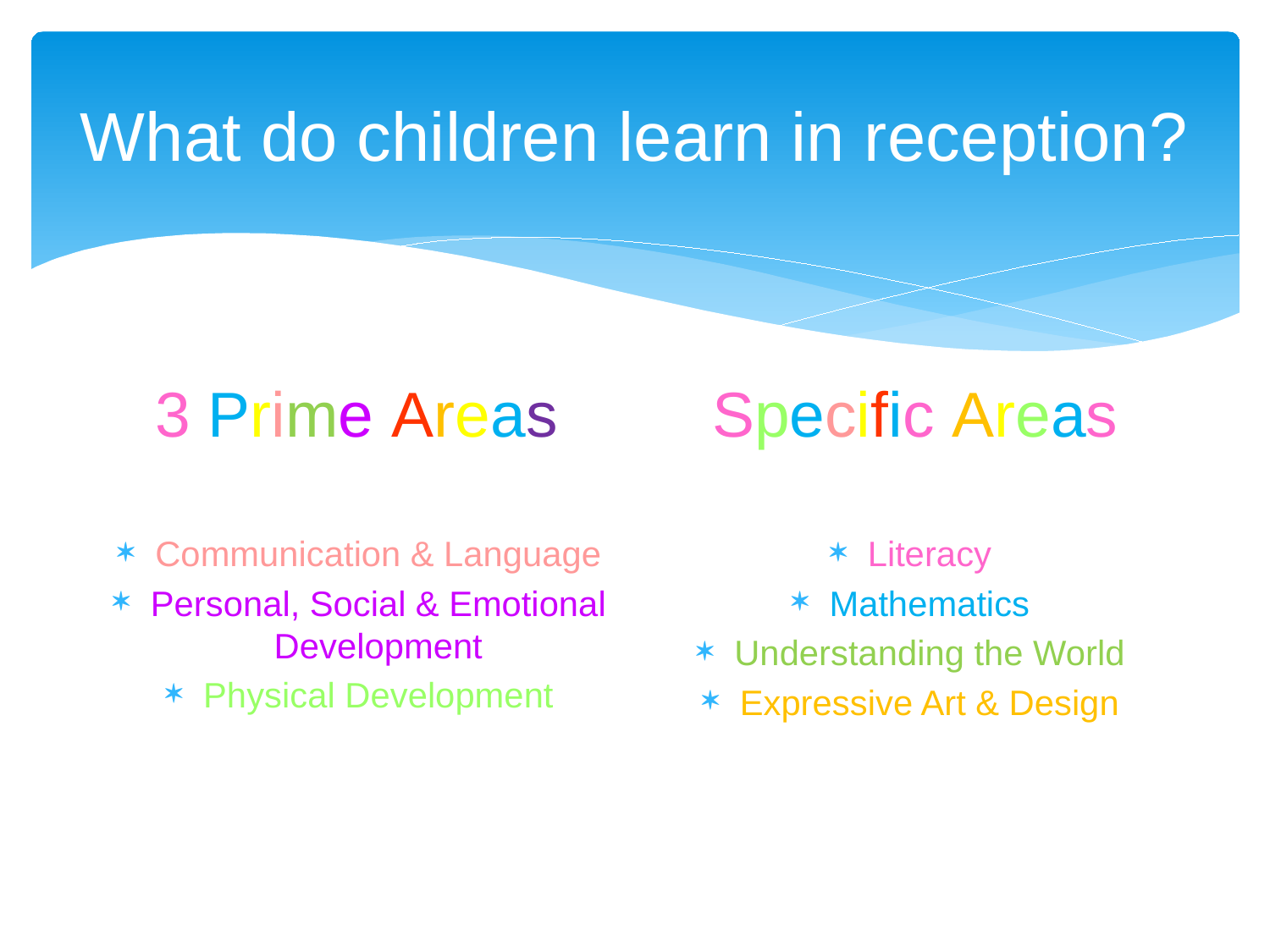

# What do children learn in reception?
3 Prime Areas
Specific Areas

Communication & Language
Personal, Social & Emotional Development
Physical Development

Literacy
Mathematics
Understanding the World
Expressive Art & Design